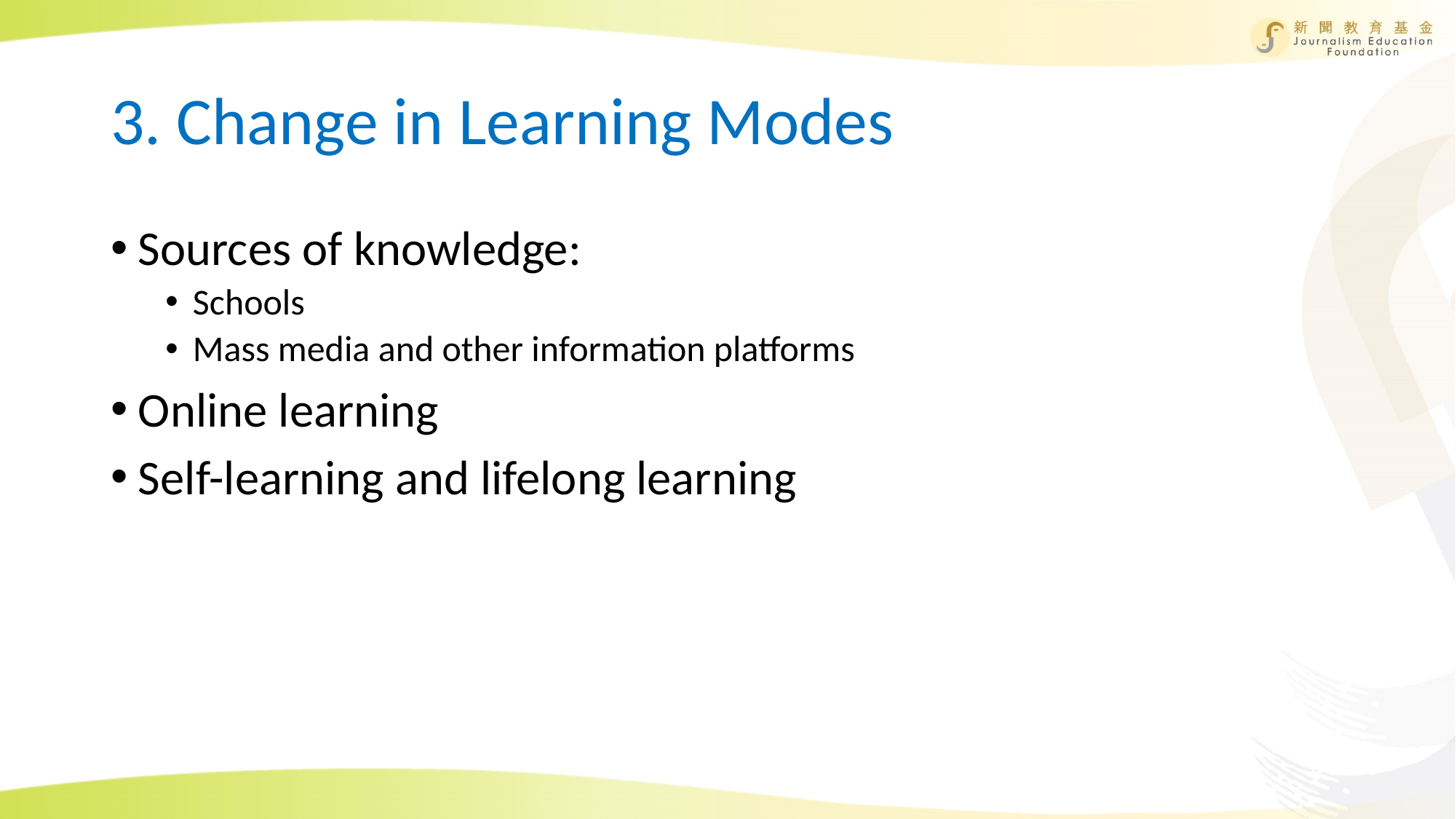

# 3. Change in Learning Modes
Sources of knowledge:
Schools
Mass media and other information platforms
Online learning
Self-learning and lifelong learning